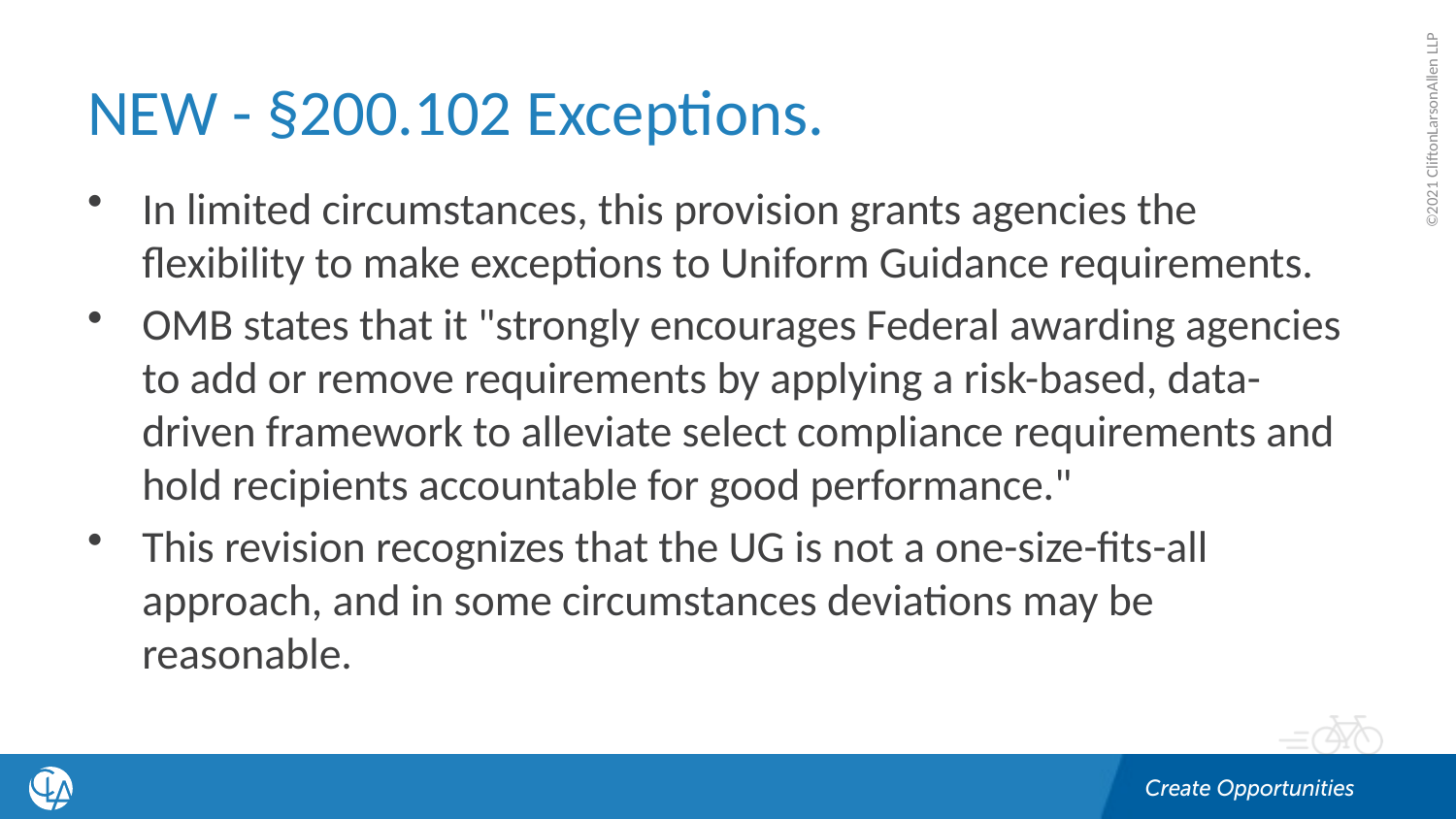

# NEW - §200.102 Exceptions.
In limited circumstances, this provision grants agencies the flexibility to make exceptions to Uniform Guidance requirements.
OMB states that it "strongly encourages Federal awarding agencies to add or remove requirements by applying a risk-based, data-driven framework to alleviate select compliance requirements and hold recipients accountable for good performance."
This revision recognizes that the UG is not a one-size-fits-all approach, and in some circumstances deviations may be reasonable.